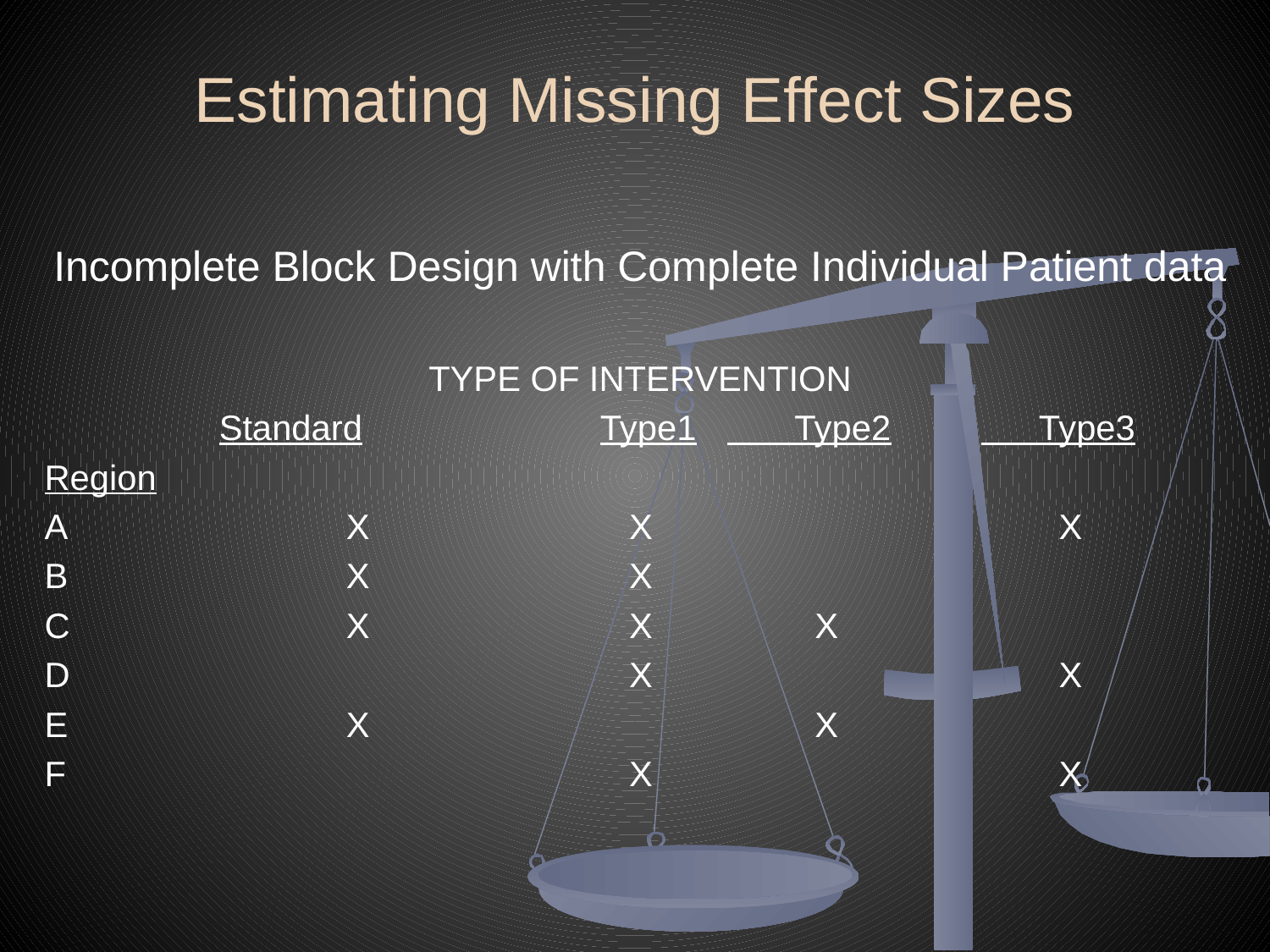

Estimating Missing Effect Sizes
Incomplete Block Design with Complete Individual Patient data

TYPE OF INTERVENTION
		Standard		Type1	       Type2	      Type3
Region
A	   	 	X		   X			        X
B	    		X		   X
C	    		X		   X	         X
D 			   	   	   X			        X
E	    		X   			         X
F	 		   	   	   X			        X